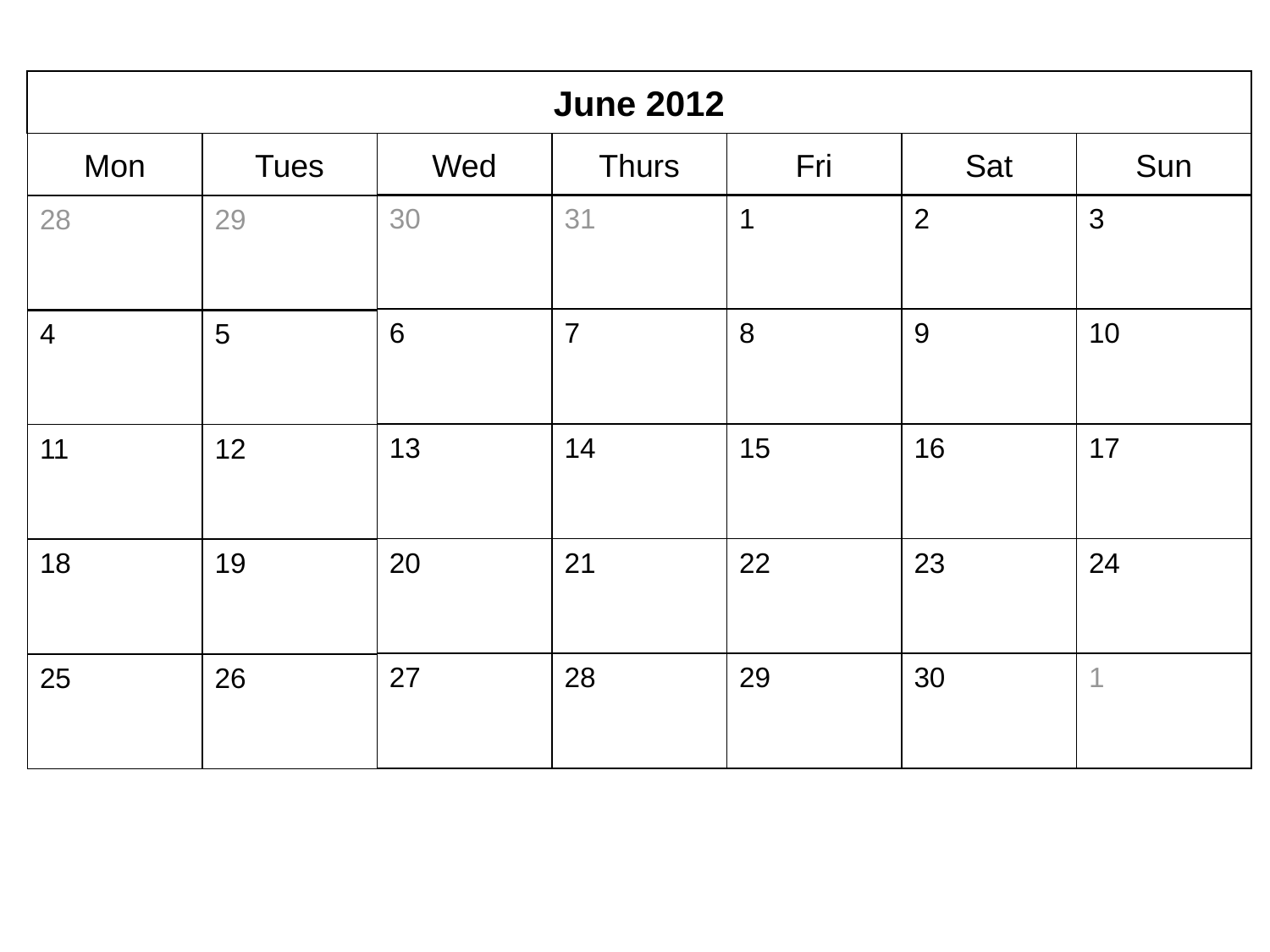

June 2012
Mon
Tues
Wed
Thurs
Fri
Sat
Sun
30
31
1
2
3
28
29
6
7
8
9
10
4
5
13
14
15
16
17
11
12
20
21
22
23
24
18
19
27
28
29
30
1
25
26